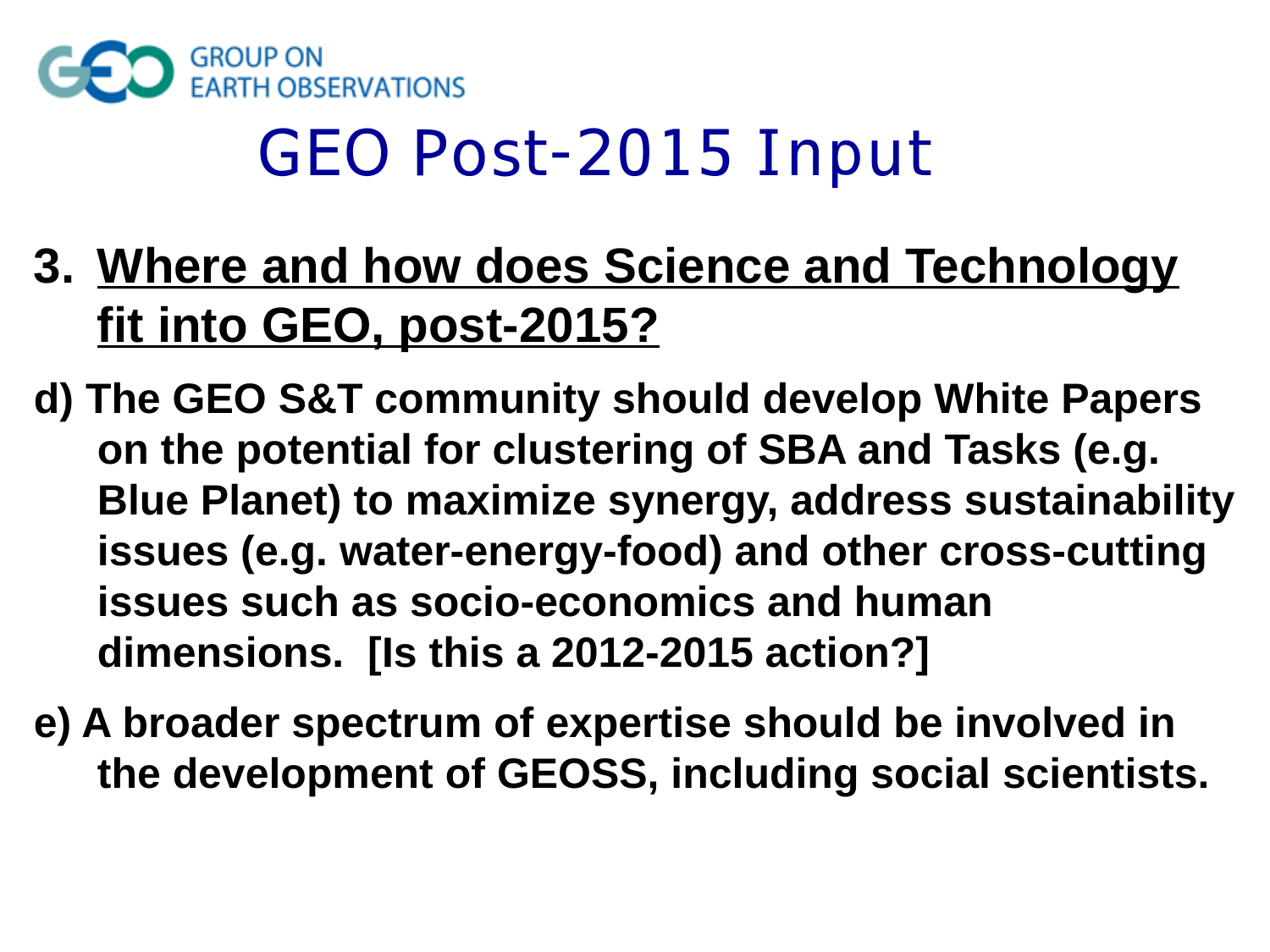

GEO Post-2015 Input
Where and how does Science and Technology fit into GEO, post-2015?
d) The GEO S&T community should develop White Papers on the potential for clustering of SBA and Tasks (e.g. Blue Planet) to maximize synergy, address sustainability issues (e.g. water-energy-food) and other cross-cutting issues such as socio-economics and human dimensions.  [Is this a 2012-2015 action?]
e) A broader spectrum of expertise should be involved in the development of GEOSS, including social scientists.